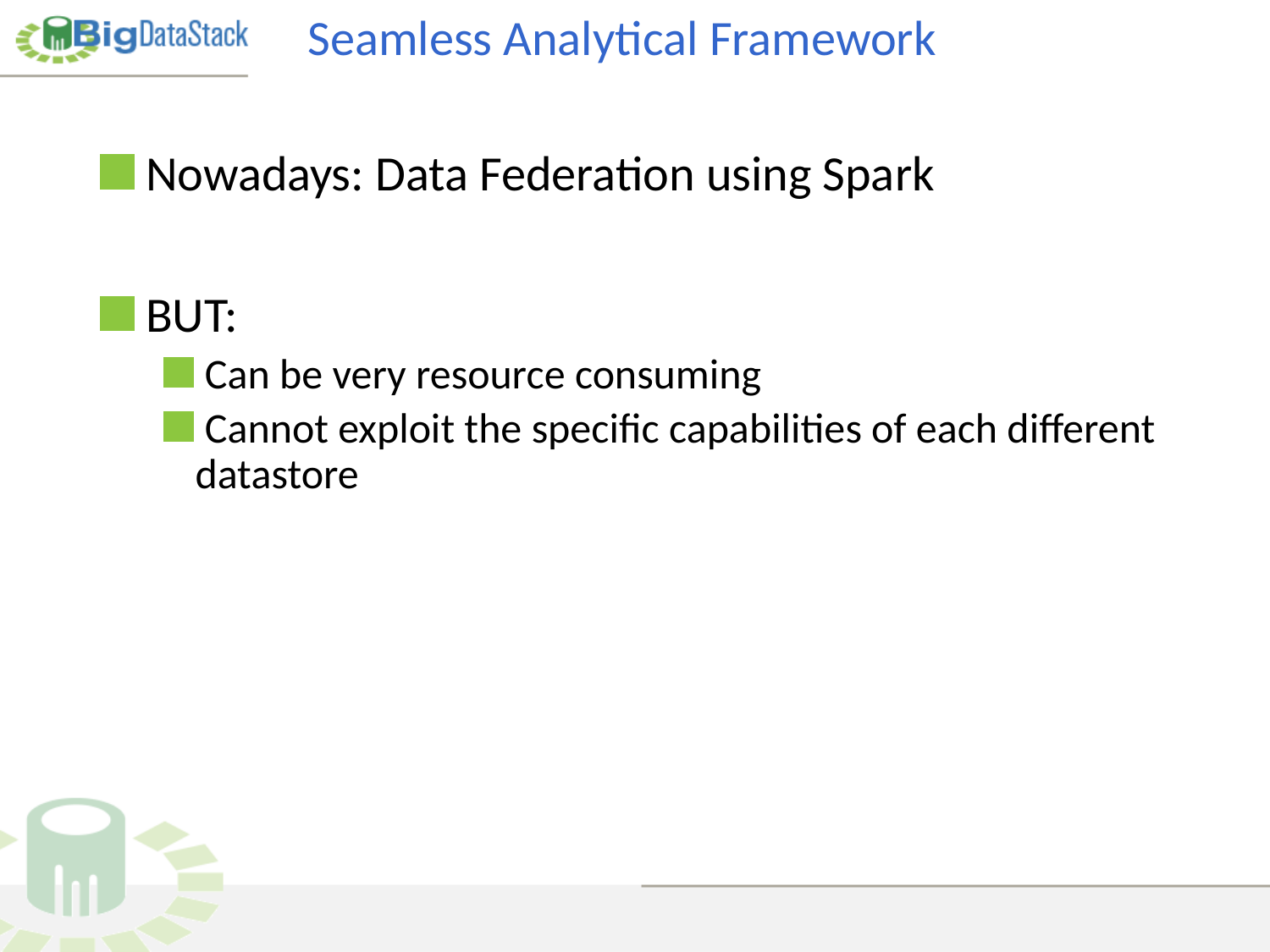

# Seamless Analytical Framework
 Nowadays: Data Federation using Spark

 BUT:
 Can be very resource consuming
 Cannot exploit the specific capabilities of each different datastore